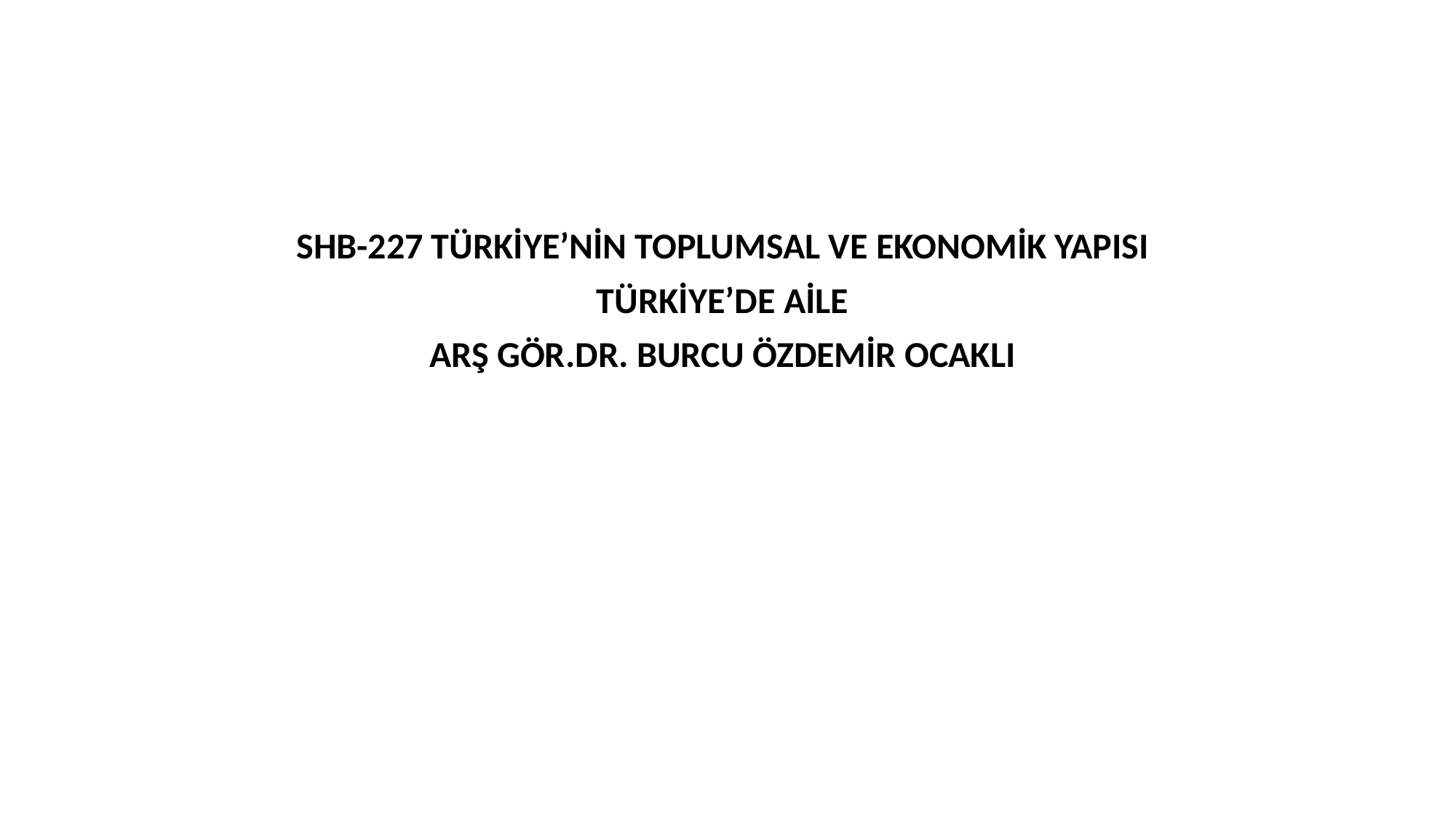

SHB-227 TÜRKİYE’NİN TOPLUMSAL VE EKONOMİK YAPISI
TÜRKİYE’DE AİLE
ARŞ GÖR.DR. BURCU ÖZDEMİR OCAKLI